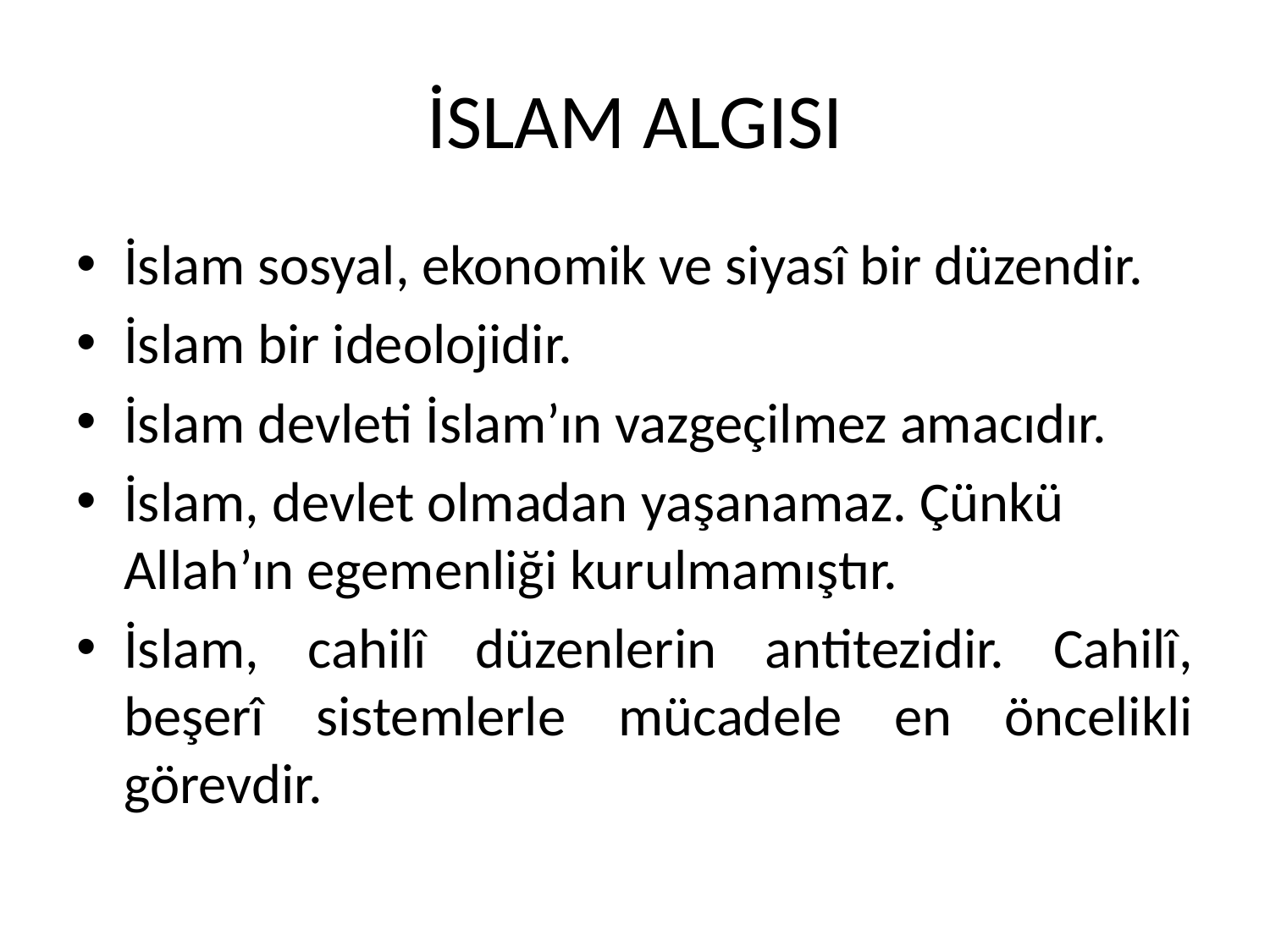

# İSLAM ALGISI
İslam sosyal, ekonomik ve siyasî bir düzendir.
İslam bir ideolojidir.
İslam devleti İslam’ın vazgeçilmez amacıdır.
İslam, devlet olmadan yaşanamaz. Çünkü Allah’ın egemenliği kurulmamıştır.
İslam, cahilî düzenlerin antitezidir. Cahilî, beşerî sistemlerle mücadele en öncelikli görevdir.